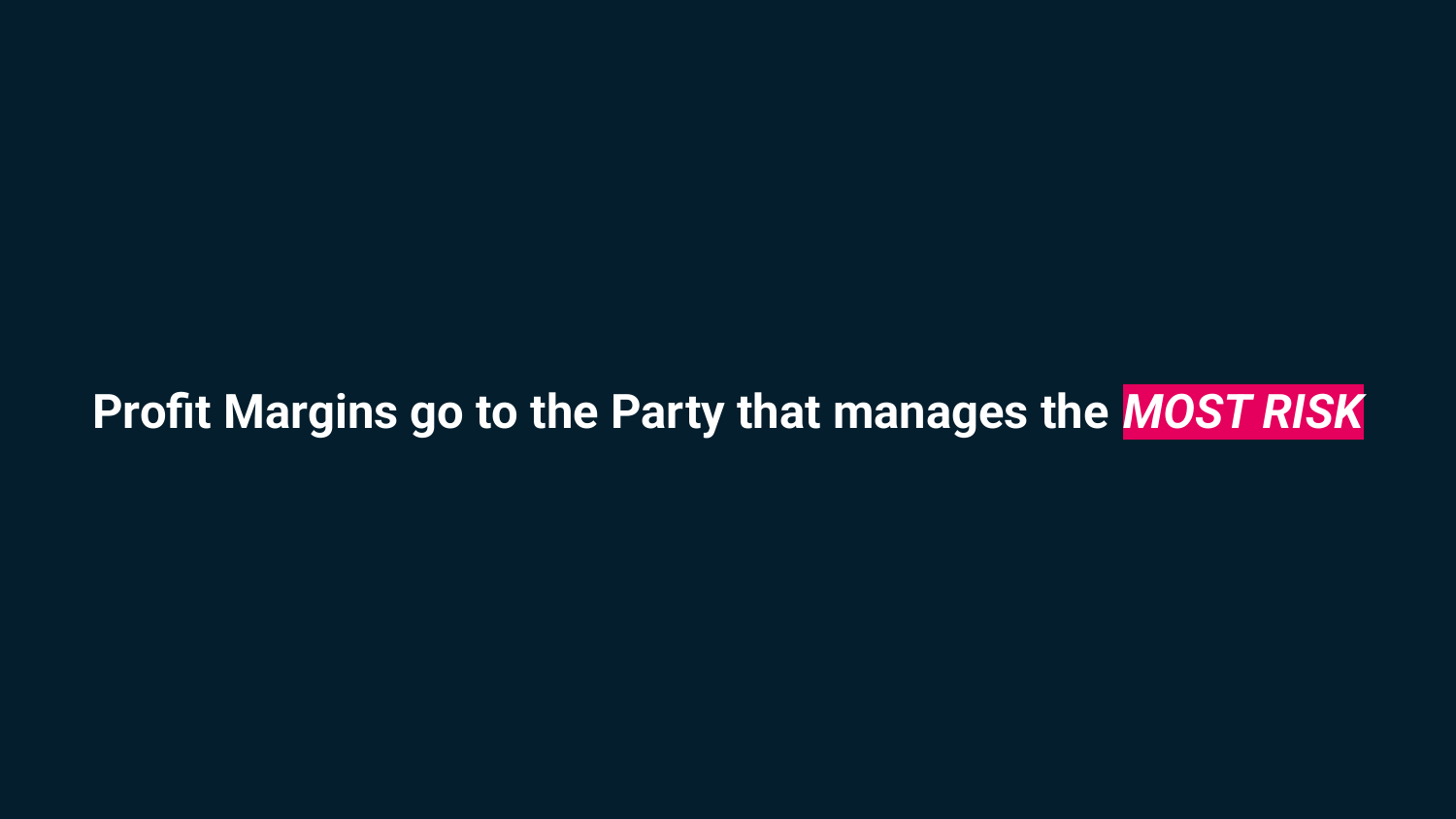

# Profit Margins go to the Party that manages the MOST RISK